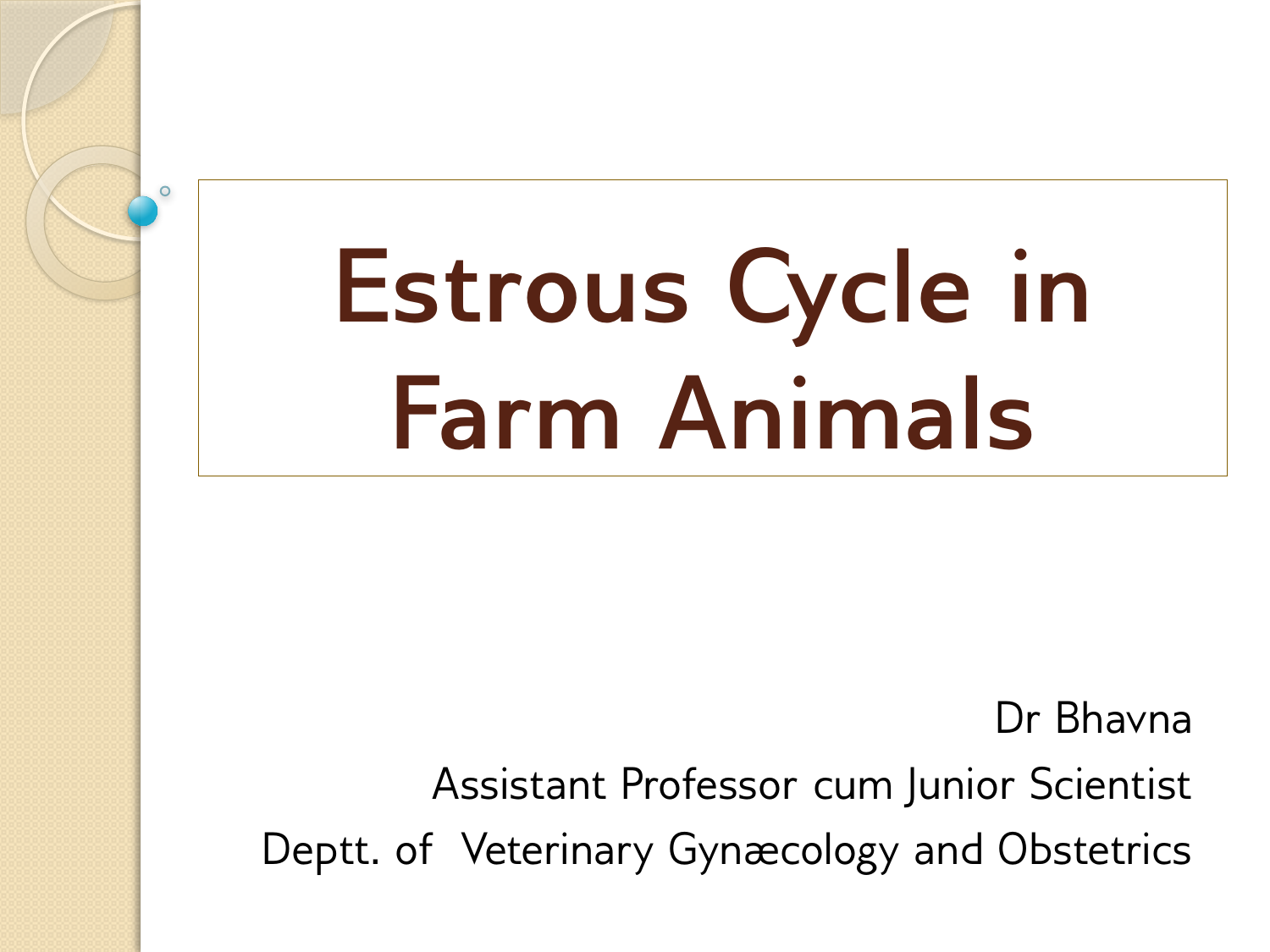

# Estrous Cycle in Farm Animals
Dr Bhavna
Assistant Professor cum Junior Scientist
Deptt. of  Veterinary Gynaecology and Obstetrics